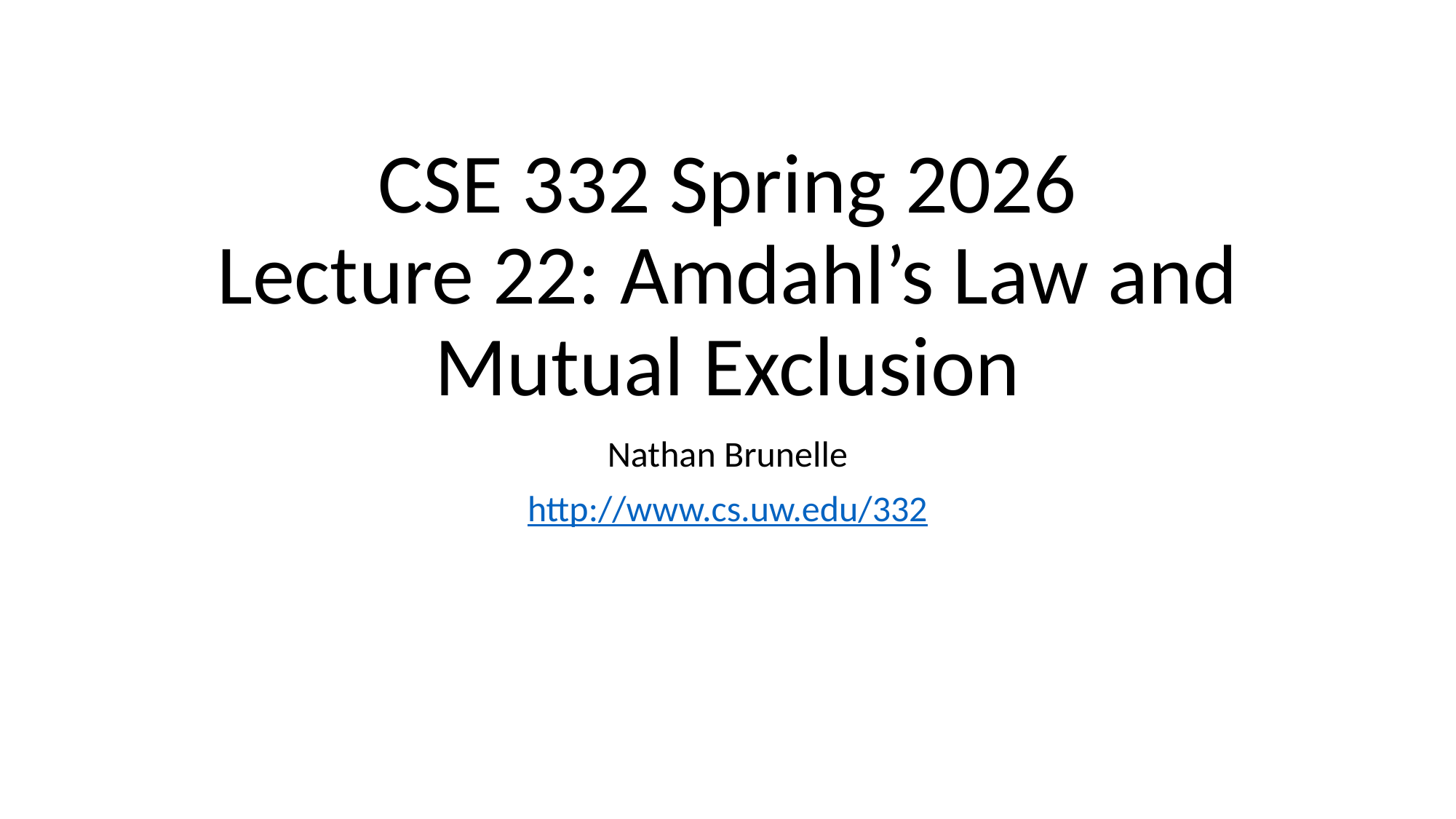

# CSE 332 Spring 2026 Lecture 22: Amdahl’s Law and Mutual Exclusion
Nathan Brunelle
http://www.cs.uw.edu/332